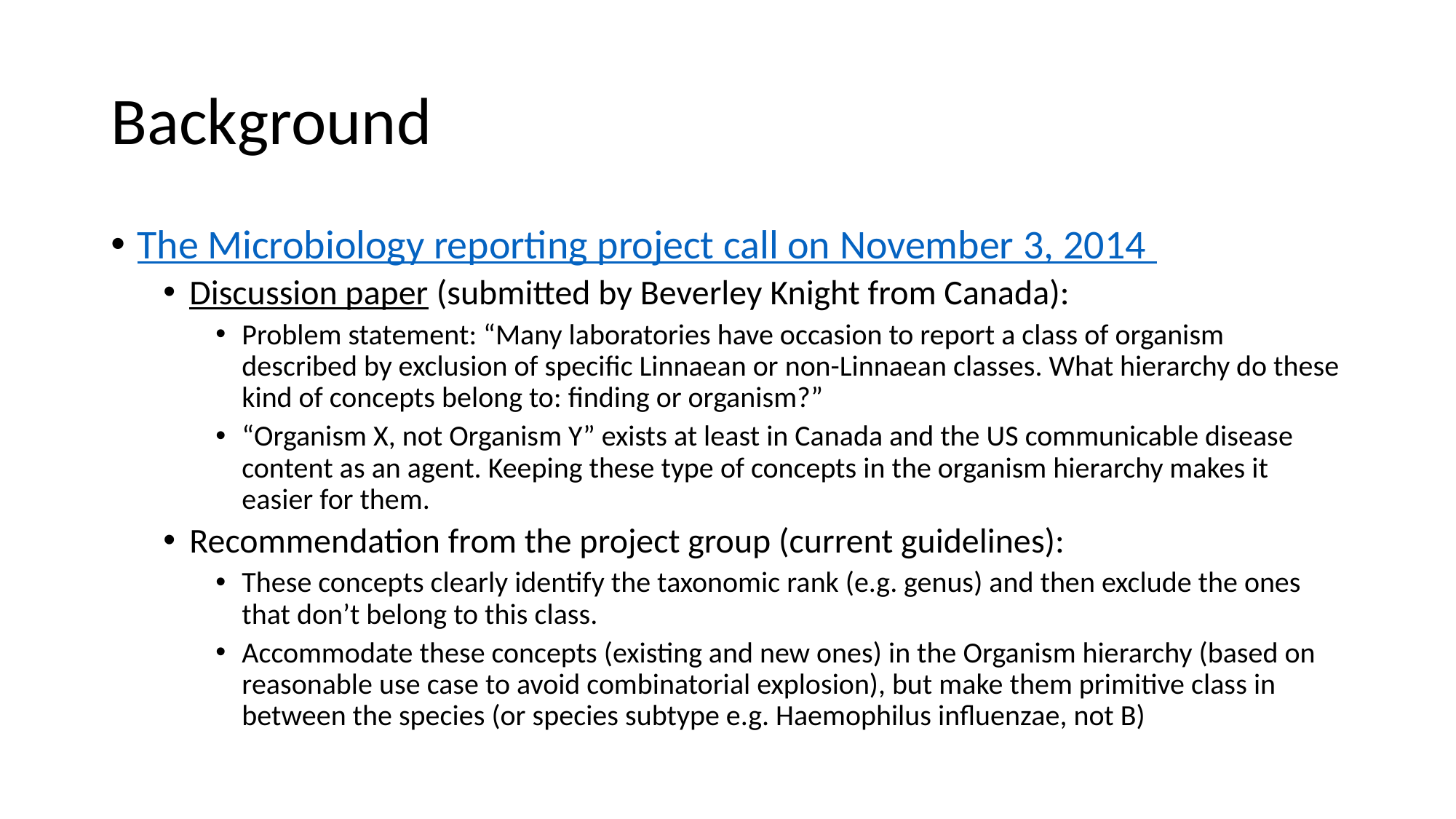

# Background
The Microbiology reporting project call on November 3, 2014
Discussion paper (submitted by Beverley Knight from Canada):
Problem statement: “Many laboratories have occasion to report a class of organism described by exclusion of specific Linnaean or non-Linnaean classes. What hierarchy do these kind of concepts belong to: finding or organism?”
“Organism X, not Organism Y” exists at least in Canada and the US communicable disease content as an agent. Keeping these type of concepts in the organism hierarchy makes it easier for them.
Recommendation from the project group (current guidelines):
These concepts clearly identify the taxonomic rank (e.g. genus) and then exclude the ones that don’t belong to this class.
Accommodate these concepts (existing and new ones) in the Organism hierarchy (based on reasonable use case to avoid combinatorial explosion), but make them primitive class in between the species (or species subtype e.g. Haemophilus influenzae, not B)